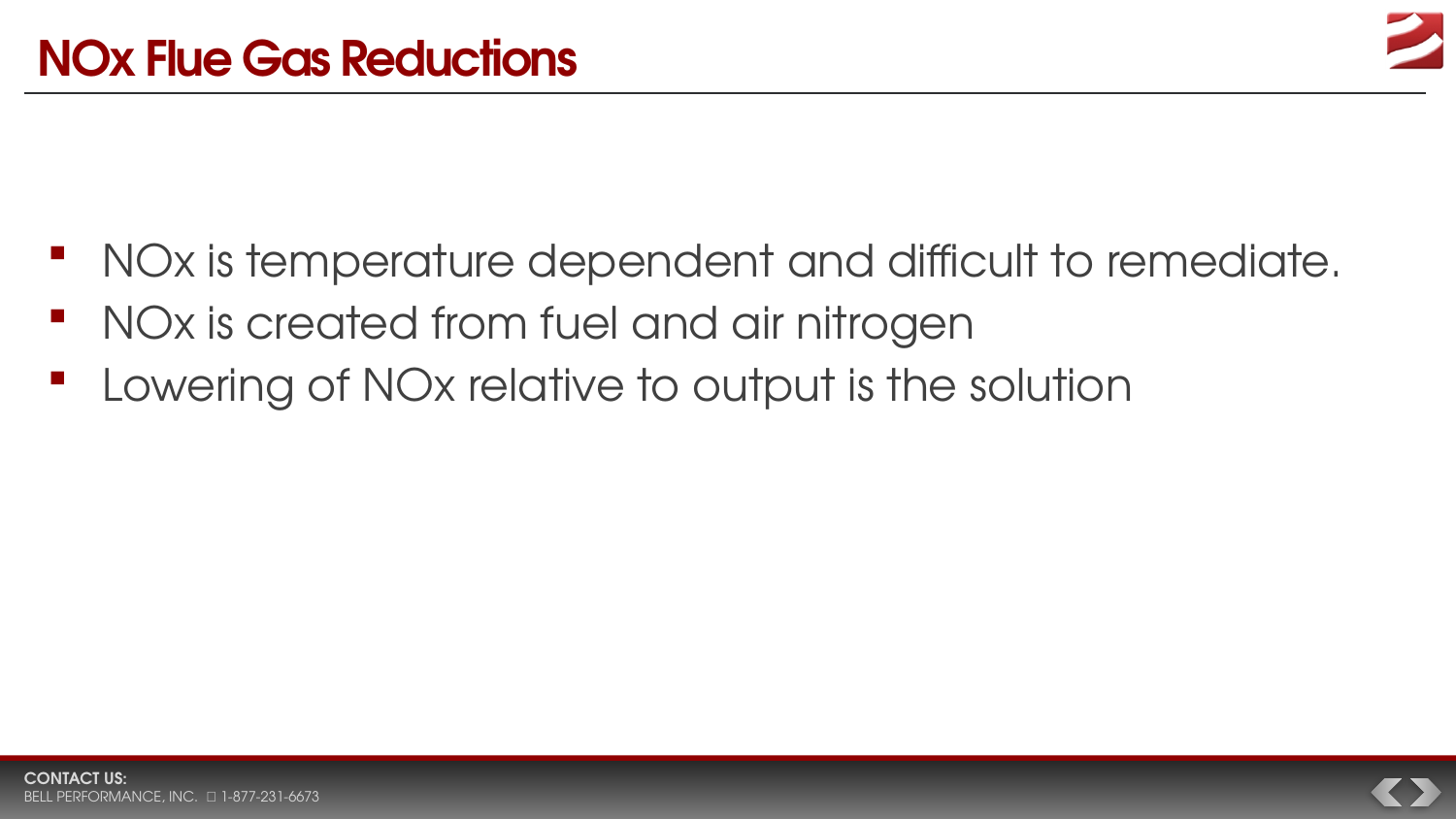

# NOx Flue Gas Reductions

NOx is temperature dependent and difficult to remediate.
NOx is created from fuel and air nitrogen
Lowering of NOx relative to output is the solution